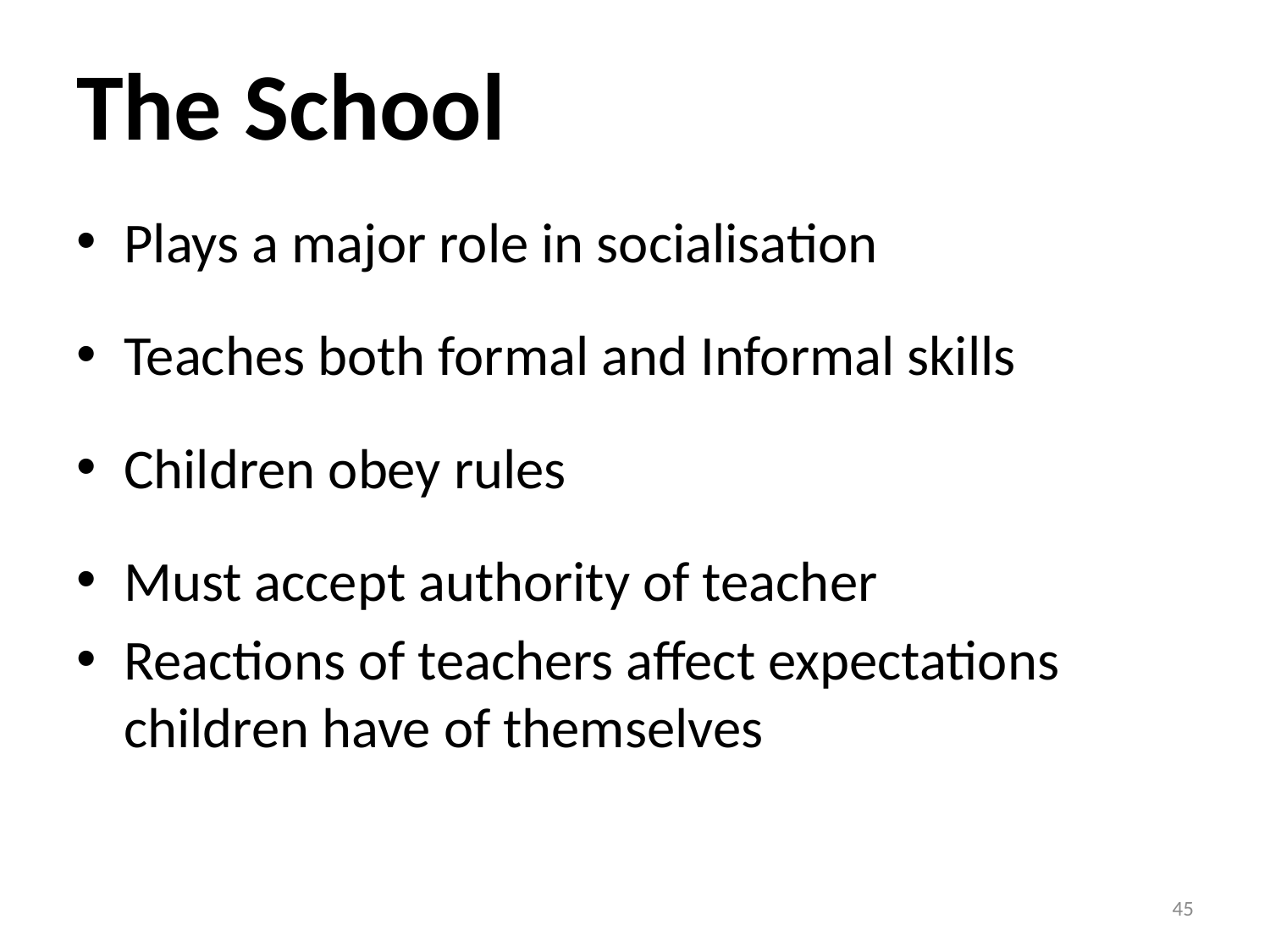

# The School
Plays a major role in socialisation
Teaches both formal and Informal skills
Children obey rules
Must accept authority of teacher
Reactions of teachers affect expectations children have of themselves

45